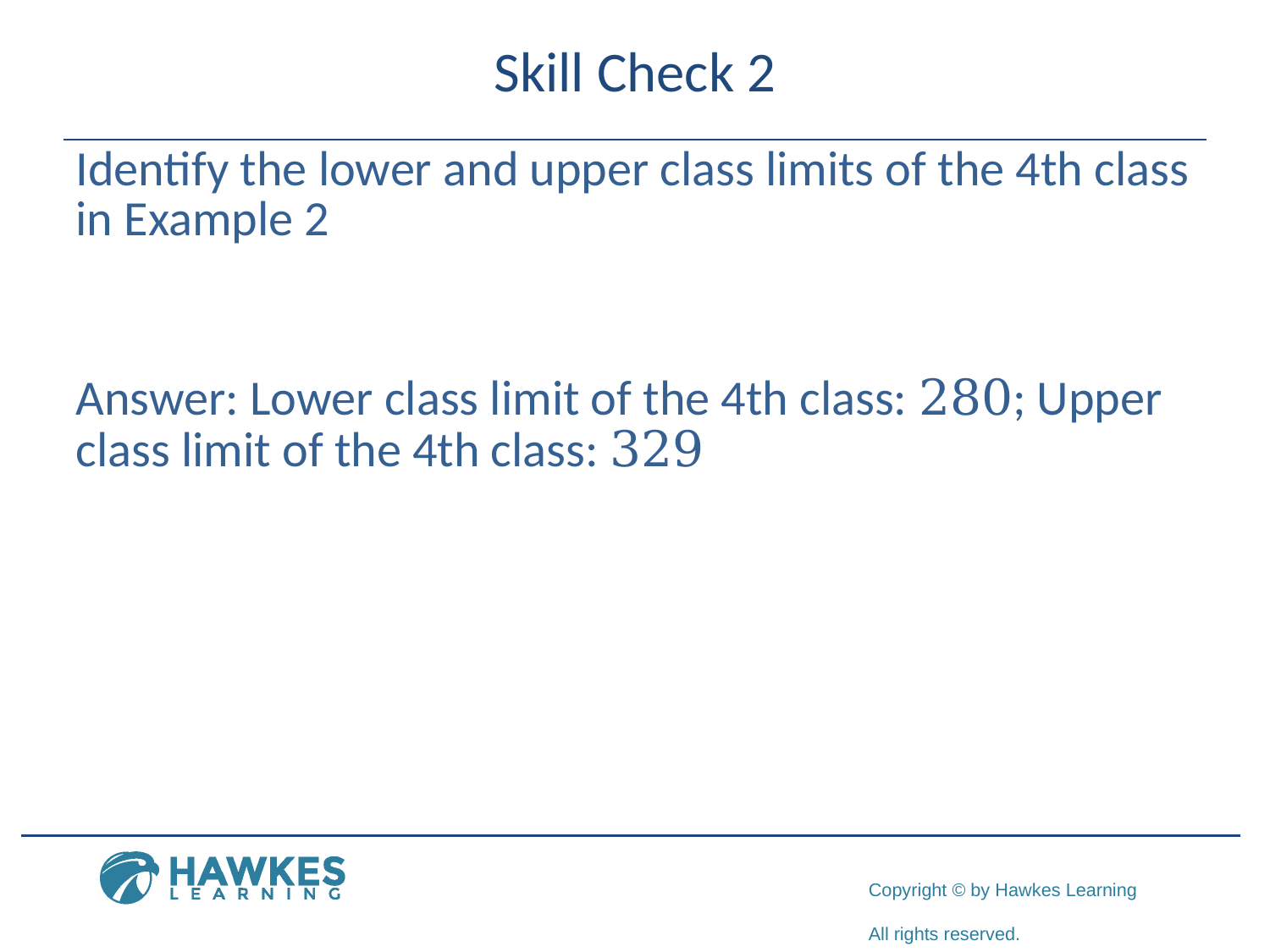

# Skill Check 2
Identify the lower and upper class limits of the 4th class in Example 2

Answer: Lower class limit of the 4th class: 280; Upper class limit of the 4th class: 329